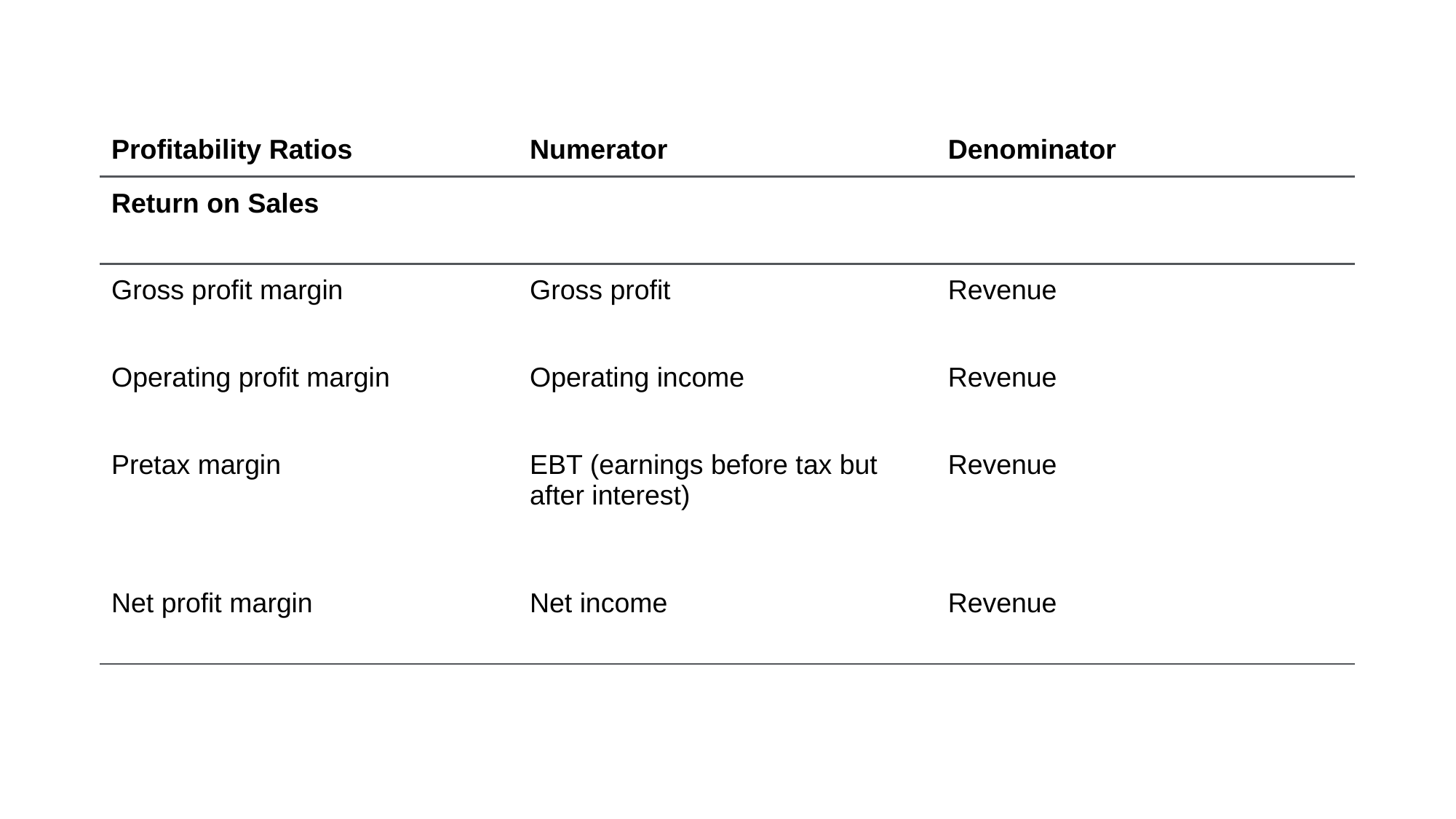

#
| Profitability Ratios | Numerator | Denominator |
| --- | --- | --- |
| Return on Sales |  |  |
| Gross profit margin | Gross profit | Revenue |
| Operating profit margin | Operating income | Revenue |
| Pretax margin | EBT (earnings before tax but after interest) | Revenue |
| Net profit margin | Net income | Revenue |